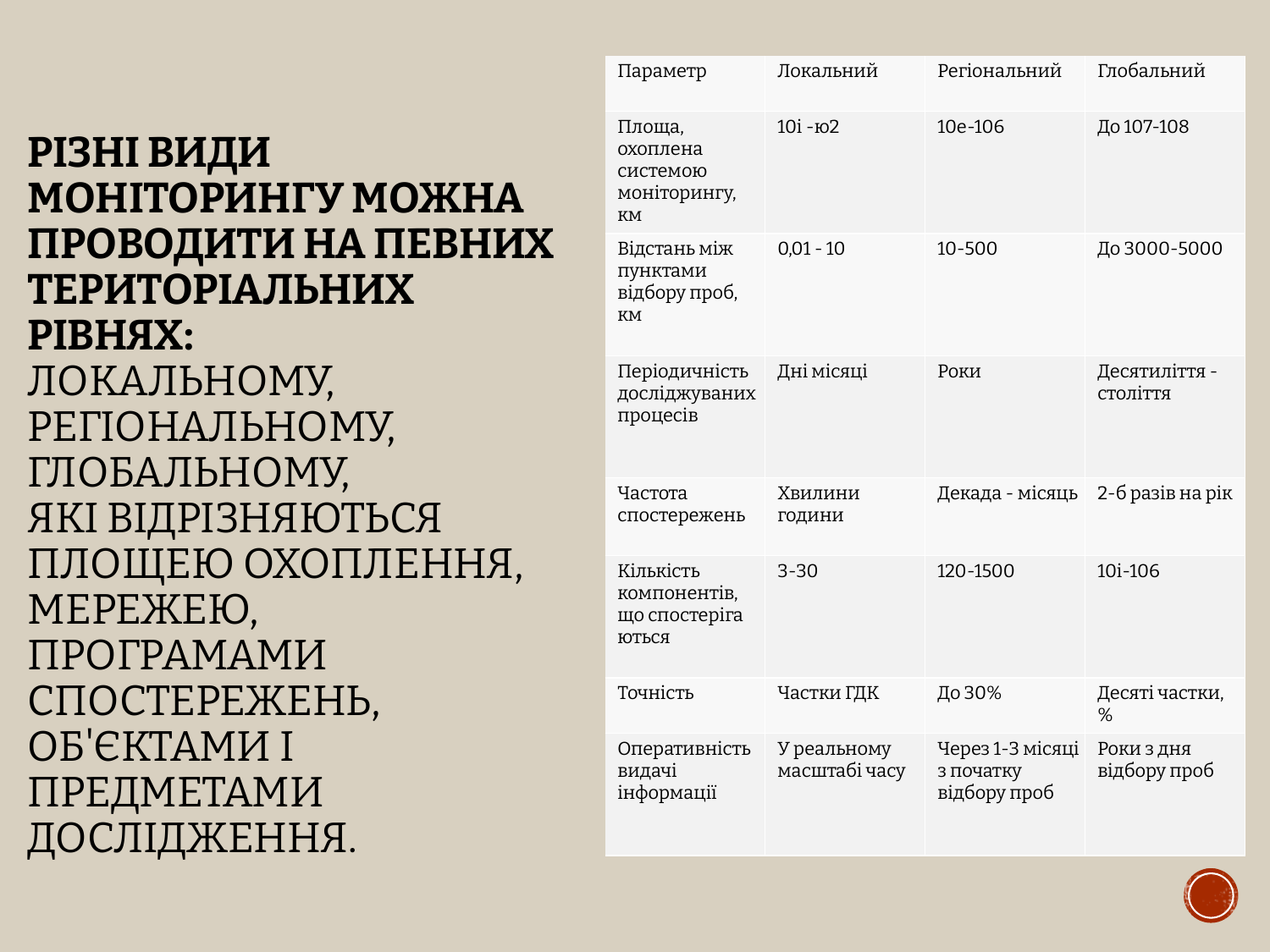

|  |  |  |  |
| --- | --- | --- | --- |
| Параметр | Локальний | Регіональний | Глобальний |
| Площа, охоплена системою моніторингу, км | 10і -ю2 | 10е-106 | До 107-108 |
| Відстань між пунктами відбору проб, км | 0,01 - 10 | 10-500 | До 3000-5000 |
| Періодичність досліджуваних процесів | Дні місяці | Роки | Десятиліття - століття |
| Частота спостережень | Хвилини години | Декада - місяць | 2-б разів на рік |
| Кількість компонентів, що спостеріга ються | 3-30 | 120-1500 | 10і-106 |
| Точність | Частки ГДК | До 30% | Десяті частки, % |
| Оперативність видачі інформації | У реальному масштабі часу | Через 1-3 місяці з початку відбору проб | Роки з дня відбору проб |
# Різні види моніторингу можна проводити на певних територіальних рівнях: локальному, регіональному, глобальному, які відрізняються площею охоплення, мережею, програмами спостережень, об'єктами і предметами дослідження.